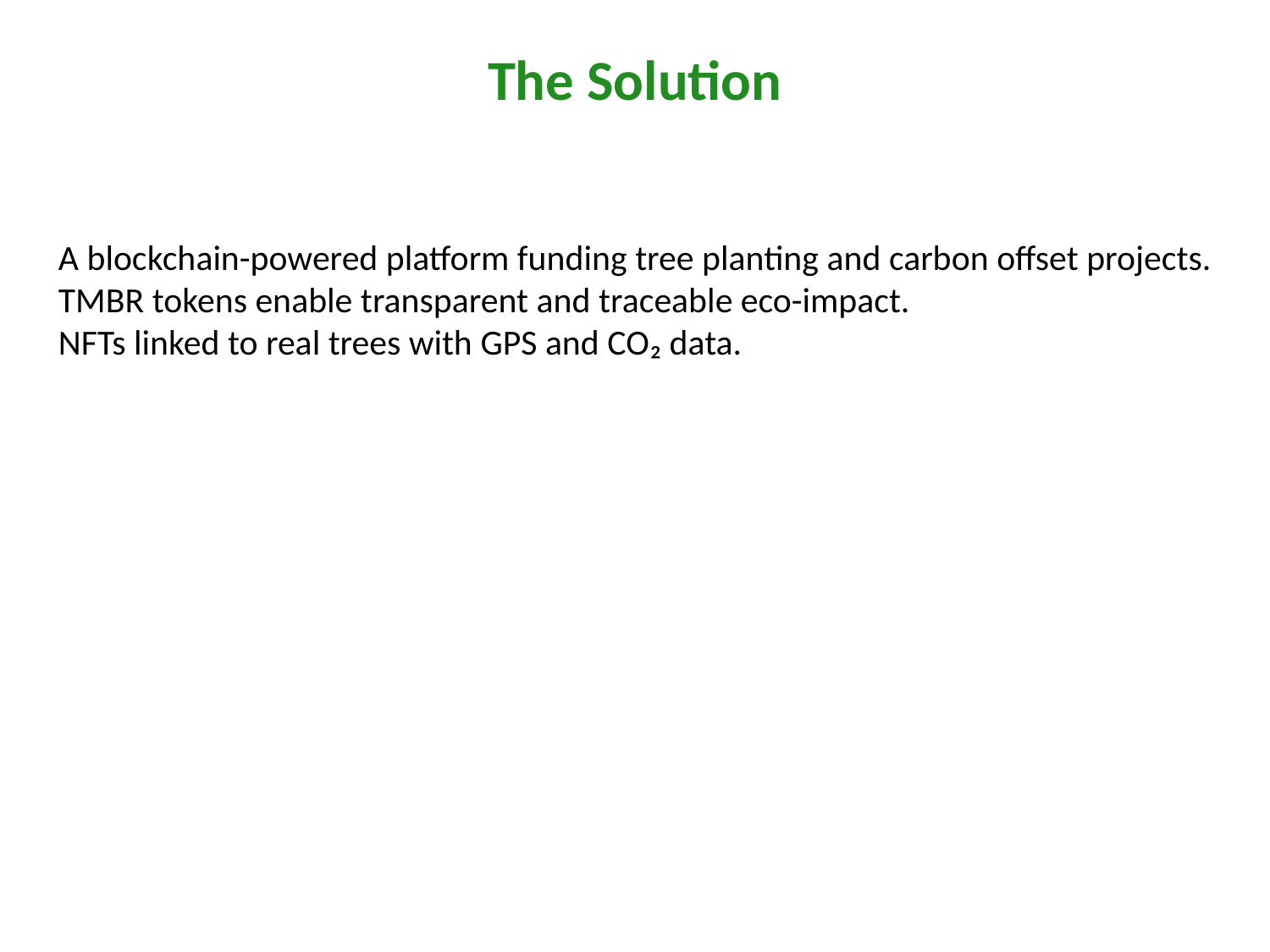

The Solution
#

A blockchain-powered platform funding tree planting and carbon offset projects.
TMBR tokens enable transparent and traceable eco-impact.
NFTs linked to real trees with GPS and CO₂ data.